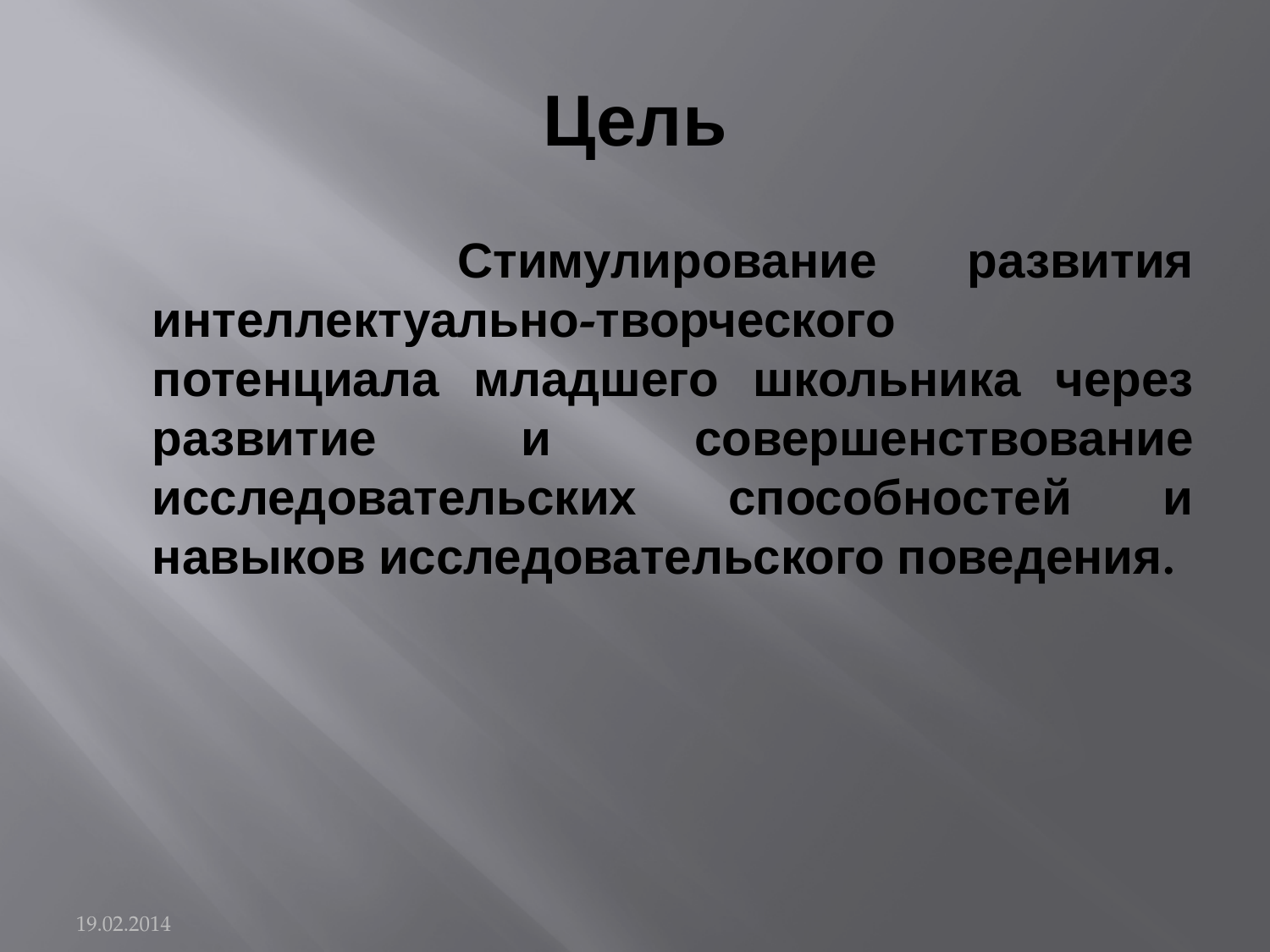

# Цель
    Стимулирование развития интеллектуально-творческого потенциала младшего школьника через развитие и совершенствование исследовательских способностей и навыков исследовательского поведения.

19.02.2014